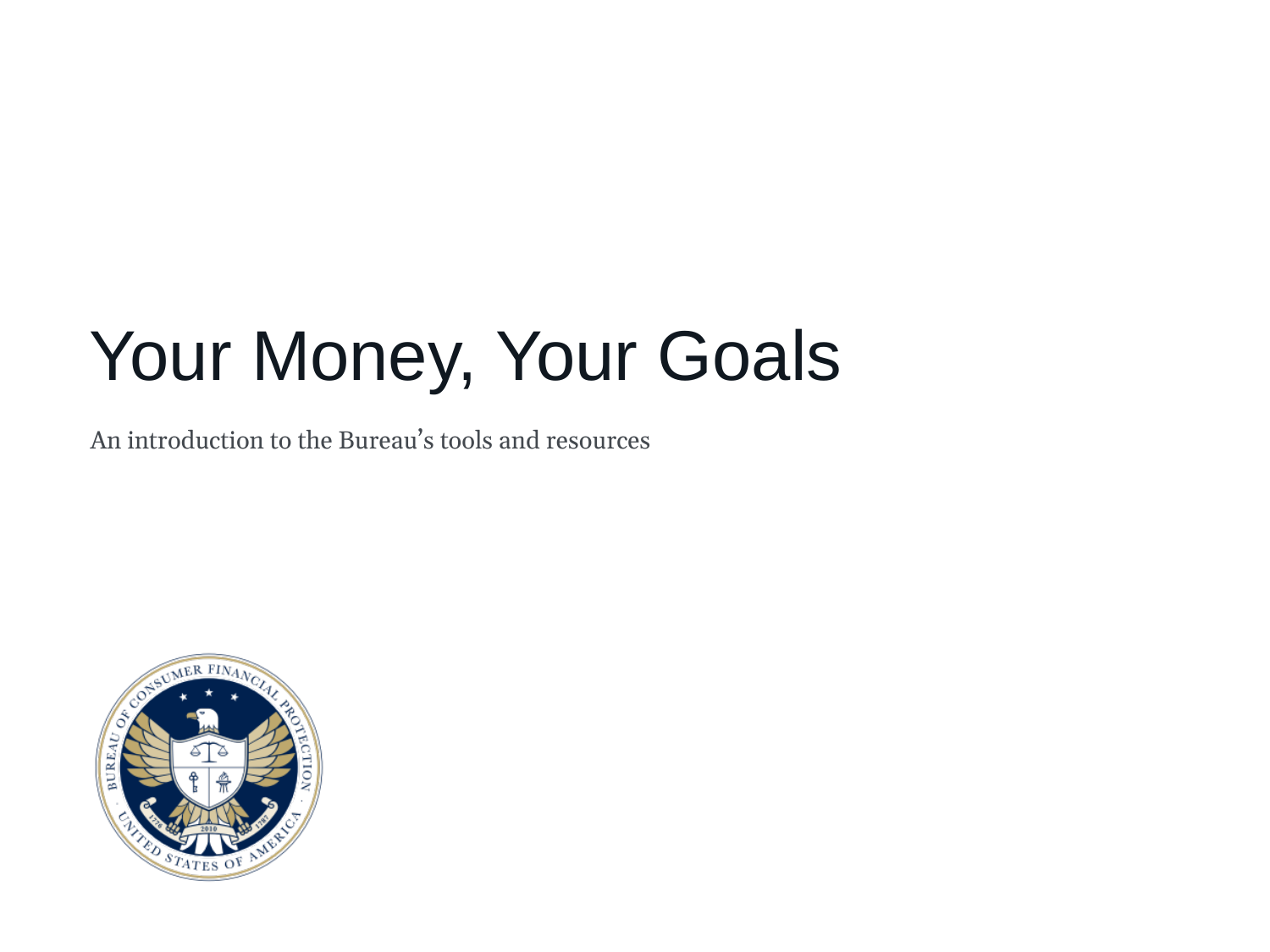

# Your Money, Your Goals
An introduction to the Bureau’s tools and resources